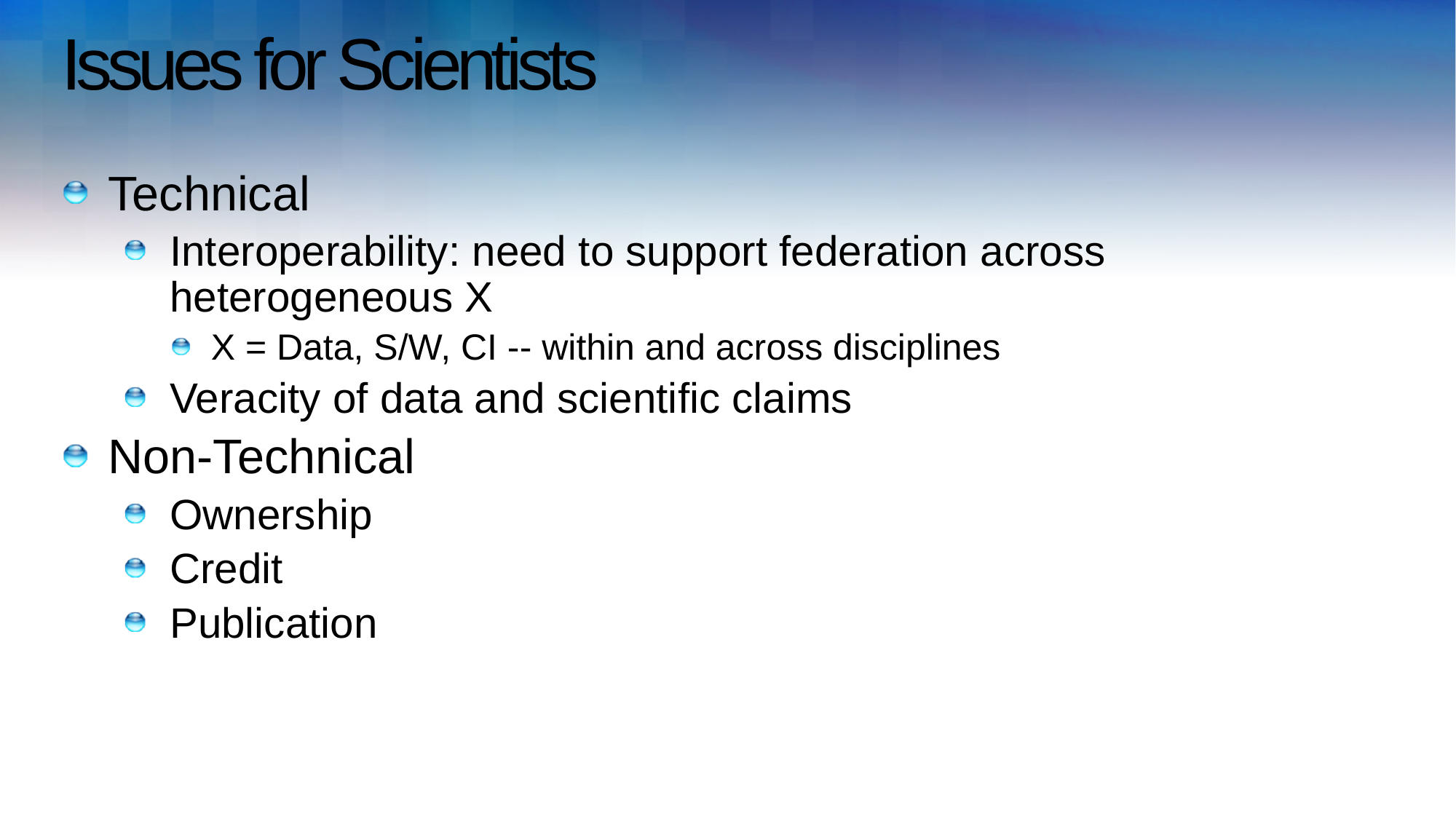

# Issues for Scientists
Technical
Interoperability: need to support federation across heterogeneous X
X = Data, S/W, CI -- within and across disciplines
Veracity of data and scientific claims
Non-Technical
Ownership
Credit
Publication